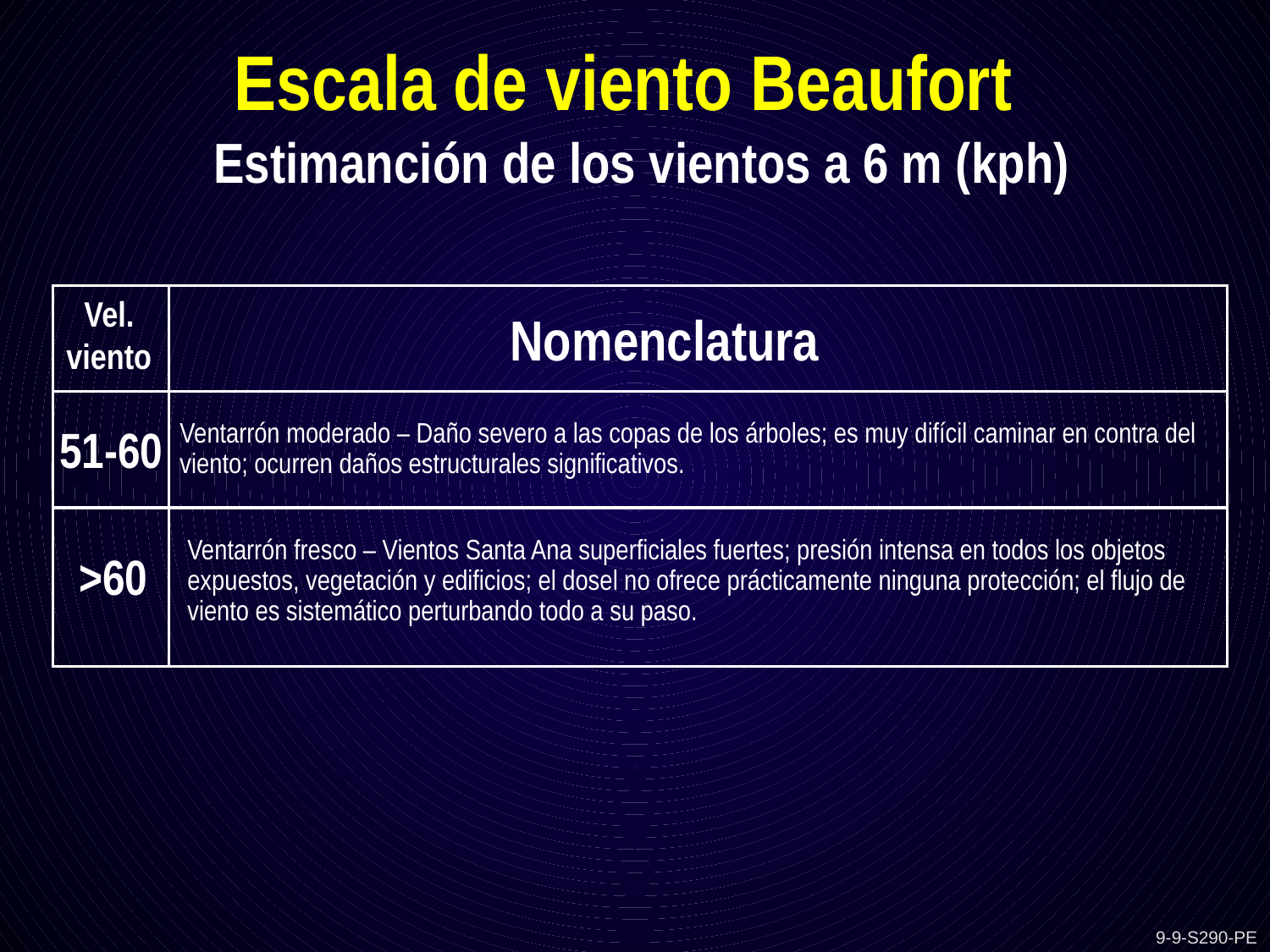

Escala de viento Beaufort
Estimanción de los vientos a 6 m (kph)

Vel.
viento
Nomenclatura
Ventarrón moderado – Daño severo a las copas de los árboles; es muy difícil caminar en contra del viento; ocurren daños estructurales significativos.
51-60

Ventarrón fresco – Vientos Santa Ana superficiales fuertes; presión intensa en todos los objetos expuestos, vegetación y edificios; el dosel no ofrece prácticamente ninguna protección; el flujo de viento es sistemático perturbando todo a su paso.
 >60